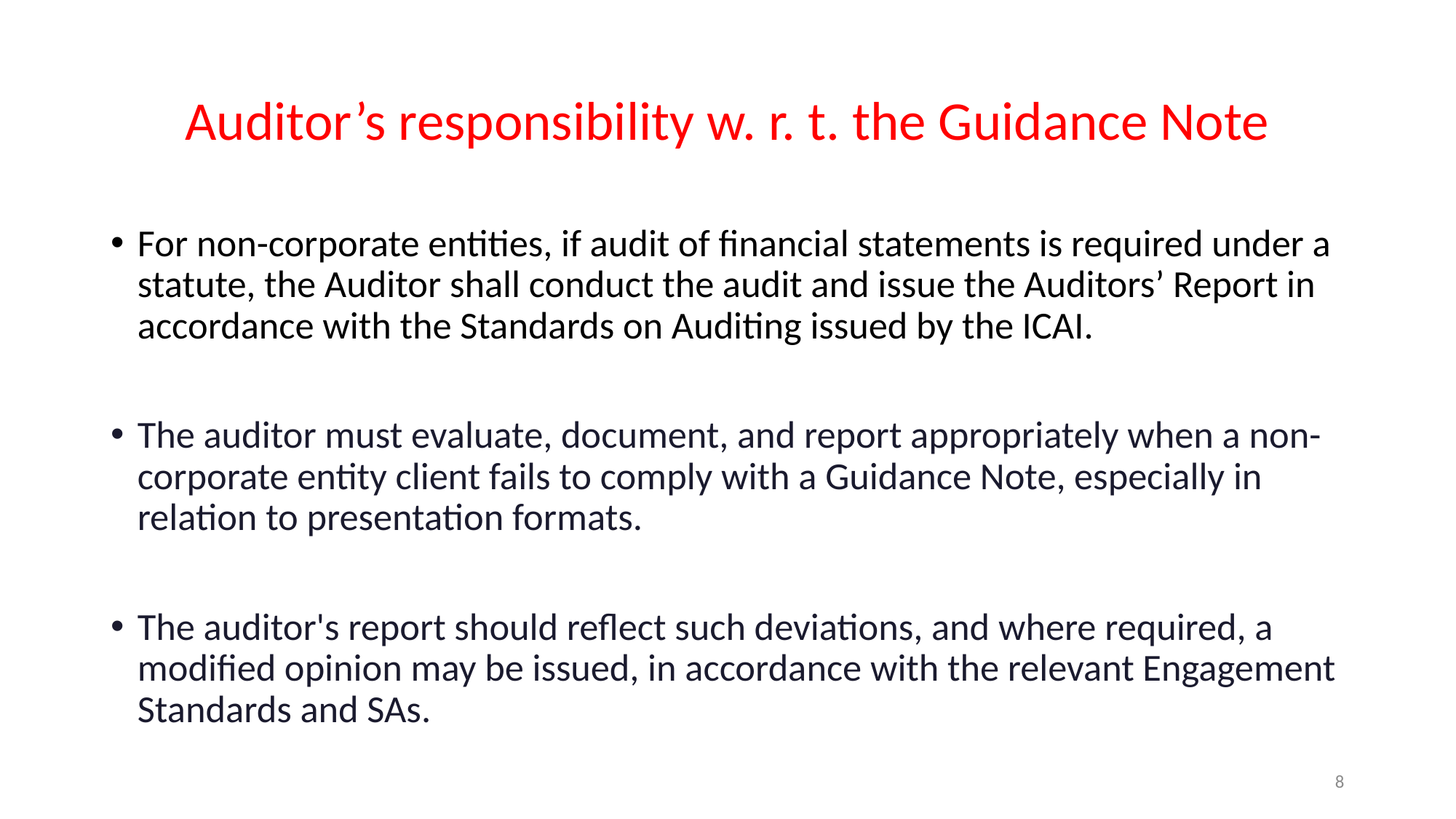

# Auditor’s responsibility w. r. t. the Guidance Note
For non-corporate entities, if audit of financial statements is required under a statute, the Auditor shall conduct the audit and issue the Auditors’ Report in accordance with the Standards on Auditing issued by the ICAI.

The auditor must evaluate, document, and report appropriately when a non-corporate entity client fails to comply with a Guidance Note, especially in relation to presentation formats.

The auditor's report should reflect such deviations, and where required, a modified opinion may be issued, in accordance with the relevant Engagement Standards and SAs.

8